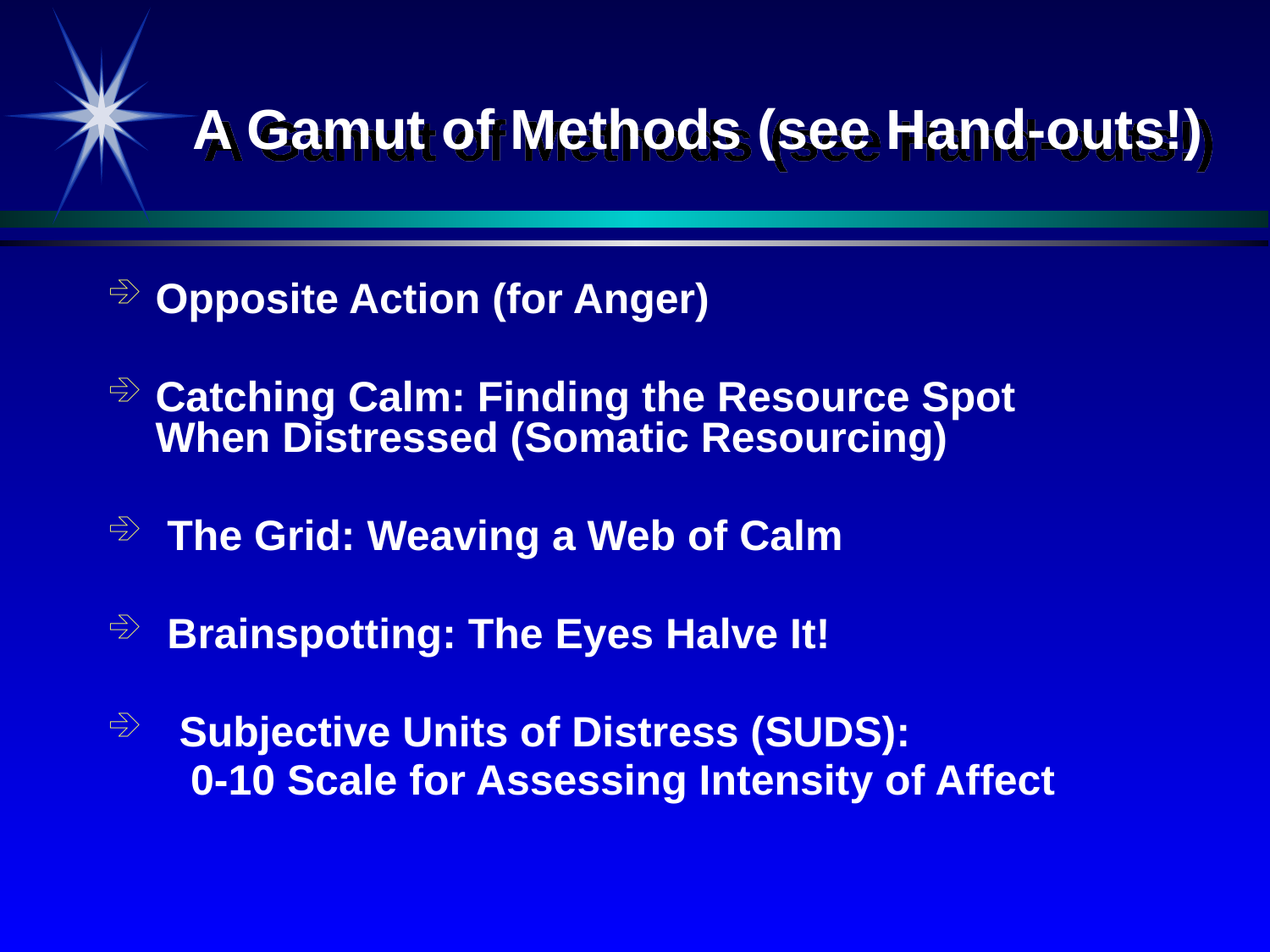

# A Gamut of Methods (see Hand-outs!)
Opposite Action (for Anger)

Catching Calm: Finding the Resource Spot          When Distressed (Somatic Resourcing)

 The Grid: Weaving a Web of Calm

 Brainspotting: The Eyes Halve It!

  Subjective Units of Distress (SUDS):
       0-10 Scale for Assessing Intensity of Affect